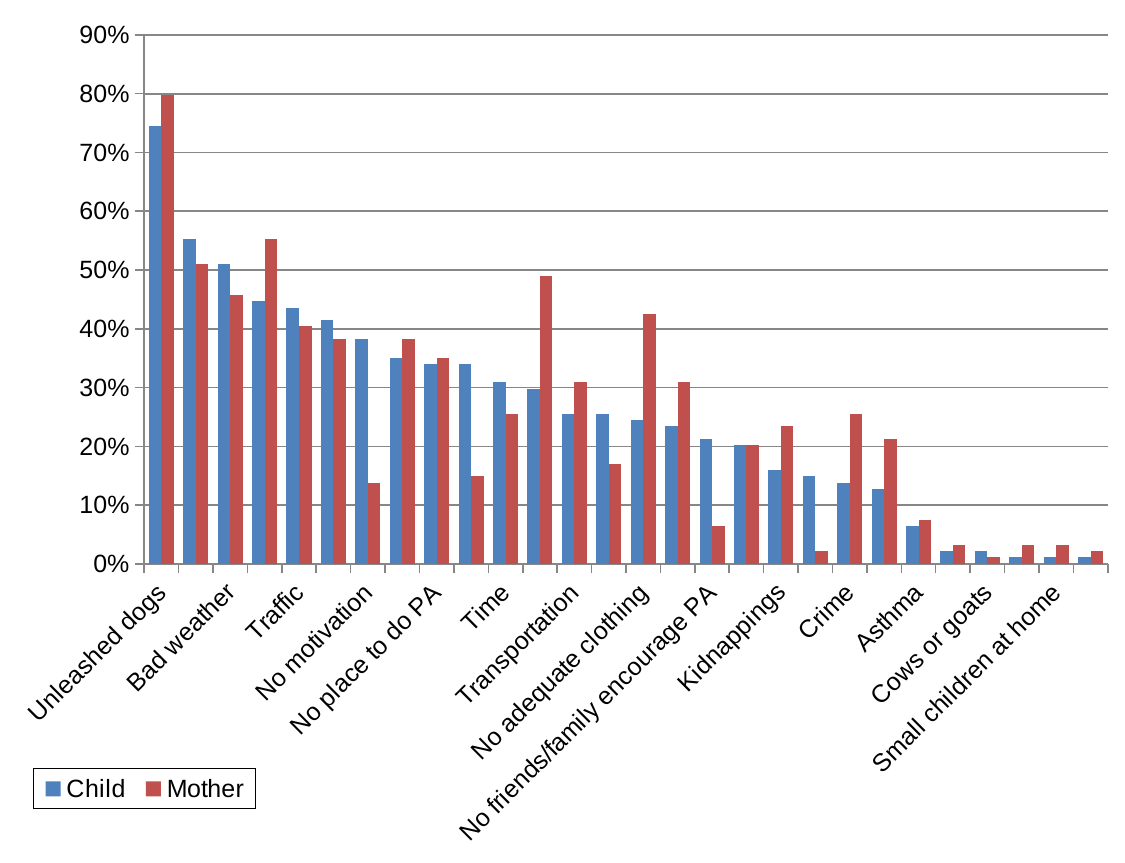

### Chart

| Category | Child | Mother |
|---|---|---|
| Unleashed dogs | 0.745 | 0.798 |
| Too hot | 0.553 | 0.511 |
| Bad weather | 0.511 | 0.457 |
| No streetlights | 0.447 | 0.553 |
| Traffic | 0.436 | 0.404 |
| No place like a park | 0.415 | 0.383 |
| No motivation | 0.383 | 0.138 |
| No fenced area | 0.351 | 0.383 |
| No place to do PA | 0.34 | 0.351 |
| Lack of energy | 0.34 | 0.149 |
| Time | 0.309 | 0.255 |
| No sidewalks | 0.298 | 0.489 |
| Transportation | 0.255 | 0.309 |
| No one to do PA with | 0.255 | 0.17 |
| No adequate clothing | 0.245 | 0.426 |
| Gang activity | 0.234 | 0.309 |
| No friends/family encourage PA | 0.213 | 0.064 |
| Afraid child will get hurt | 0.202 | 0.202 |
| Kidnappings | 0.16 | 0.234 |
| PA is not fun | 0.149 | 0.021 |
| Crime | 0.138 | 0.255 |
| Trash | 0.128 | 0.213 |
| Asthma | 0.064 | 0.074 |
| Chickens/hens | 0.021 | 0.032 |
| Cows or goats | 0.021 | 0.011 |
| Can’t leave house alone | 0.011 | 0.032 |
| Small children at home | 0.011 | 0.032 |
| Immigration status | 0.011 | 0.021 |